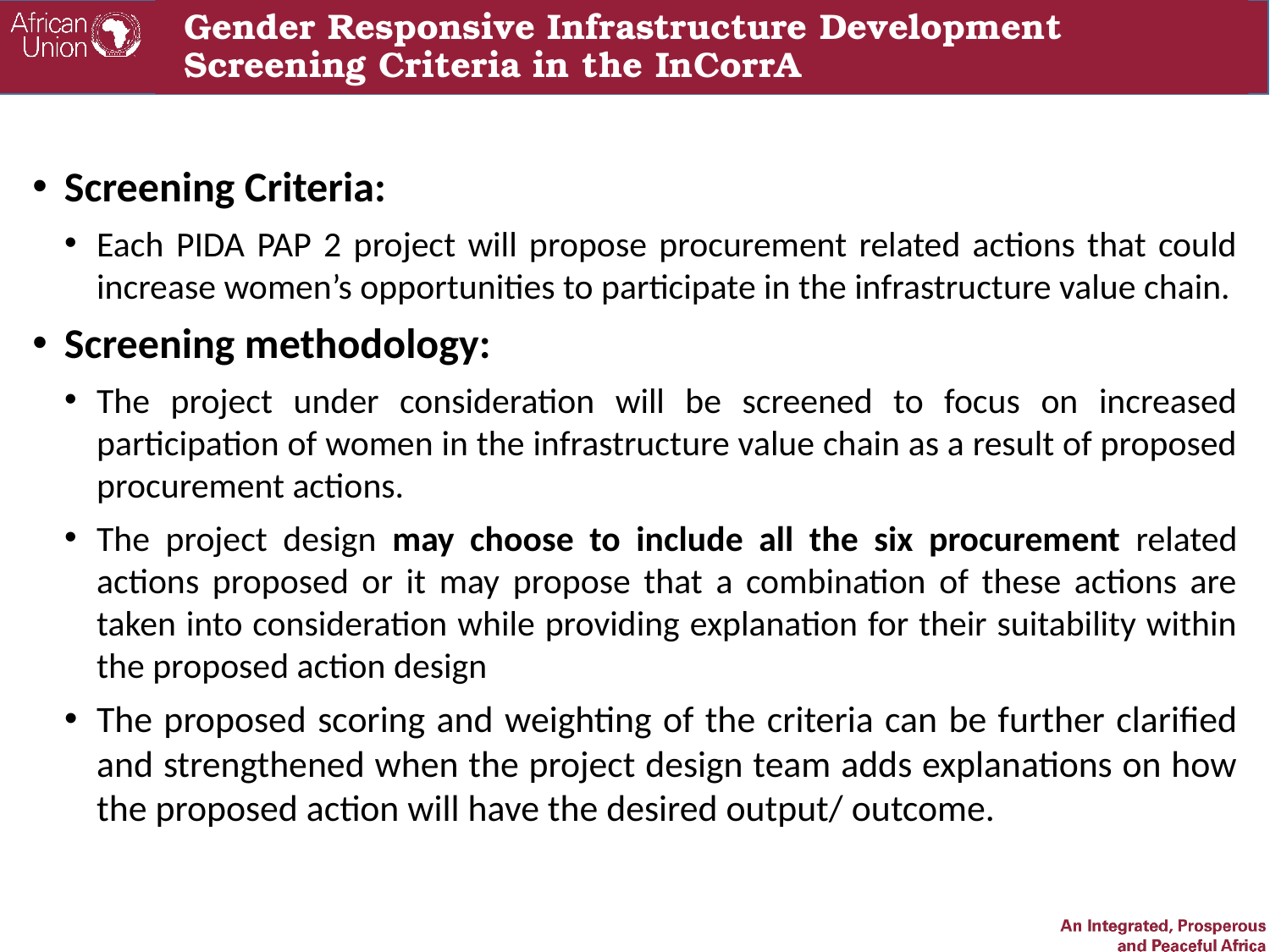

# Gender Responsive Infrastructure Development Screening Criteria in the InCorrA
Screening Criteria:
Each PIDA PAP 2 project will propose procurement related actions that could increase women’s opportunities to participate in the infrastructure value chain.
Screening methodology:
The project under consideration will be screened to focus on increased participation of women in the infrastructure value chain as a result of proposed procurement actions.
The project design may choose to include all the six procurement related actions proposed or it may propose that a combination of these actions are taken into consideration while providing explanation for their suitability within the proposed action design
The proposed scoring and weighting of the criteria can be further clarified and strengthened when the project design team adds explanations on how the proposed action will have the desired output/ outcome.